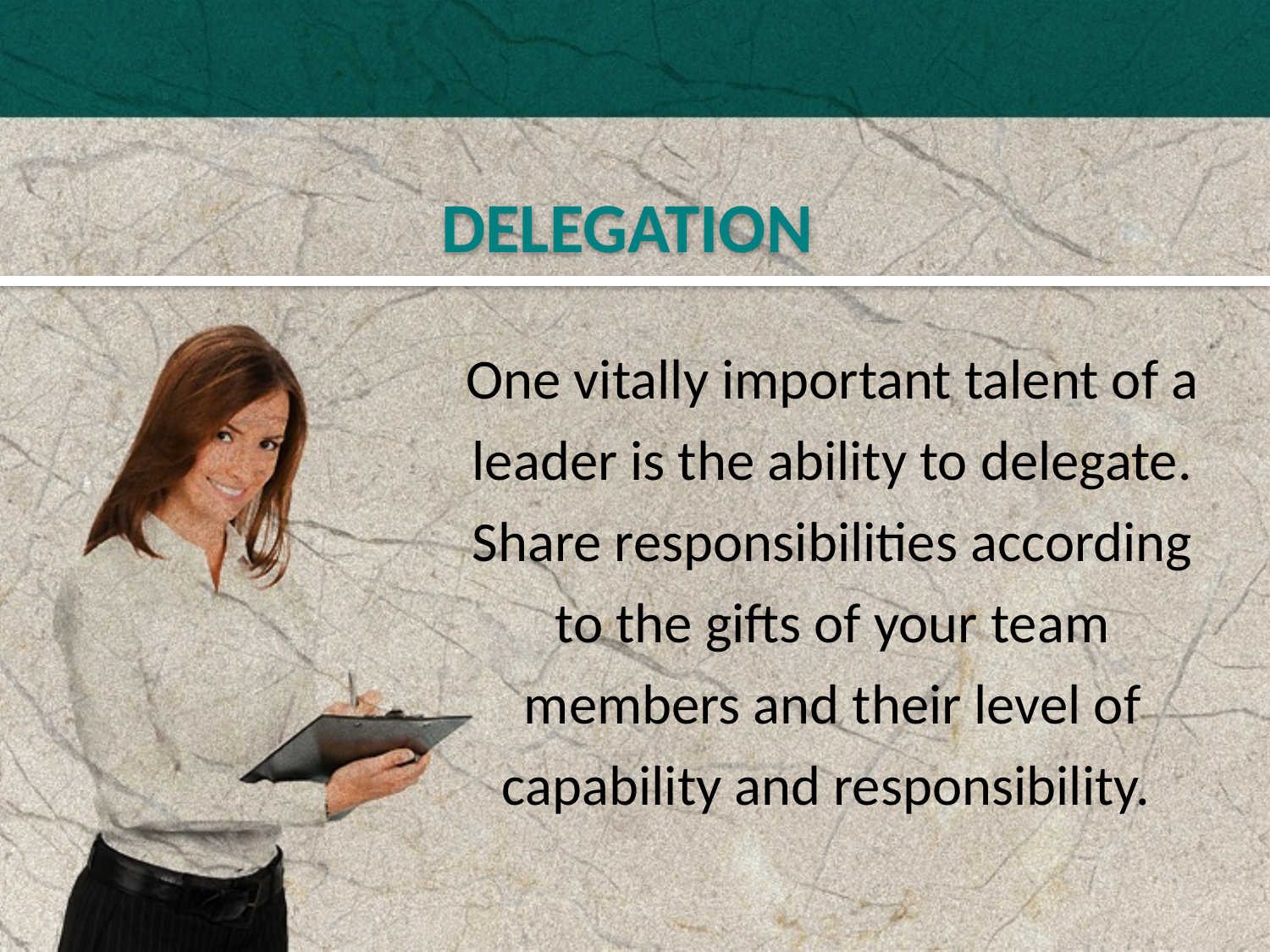

DELEGATION

One vitally important talent of a leader is the ability to delegate. Share responsibilities according to the gifts of your team members and their level of capability and responsibility.